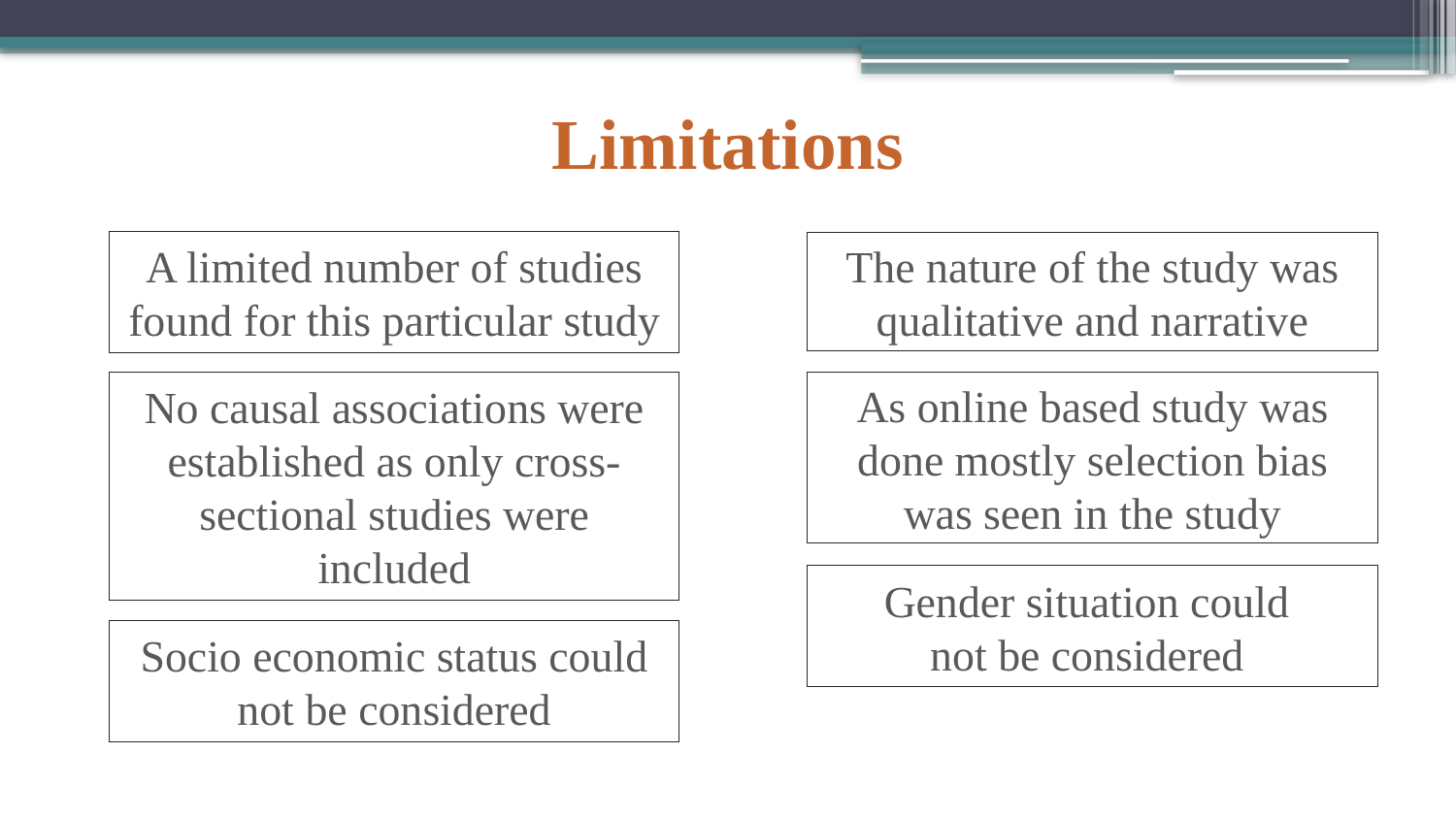

# Limitations
A limited number of studies found for this particular study
The nature of the study was qualitative and narrative
No causal associations were established as only cross-sectional studies were included
As online based study was done mostly selection bias was seen in the study
Gender situation could
not be considered
Socio economic status could not be considered